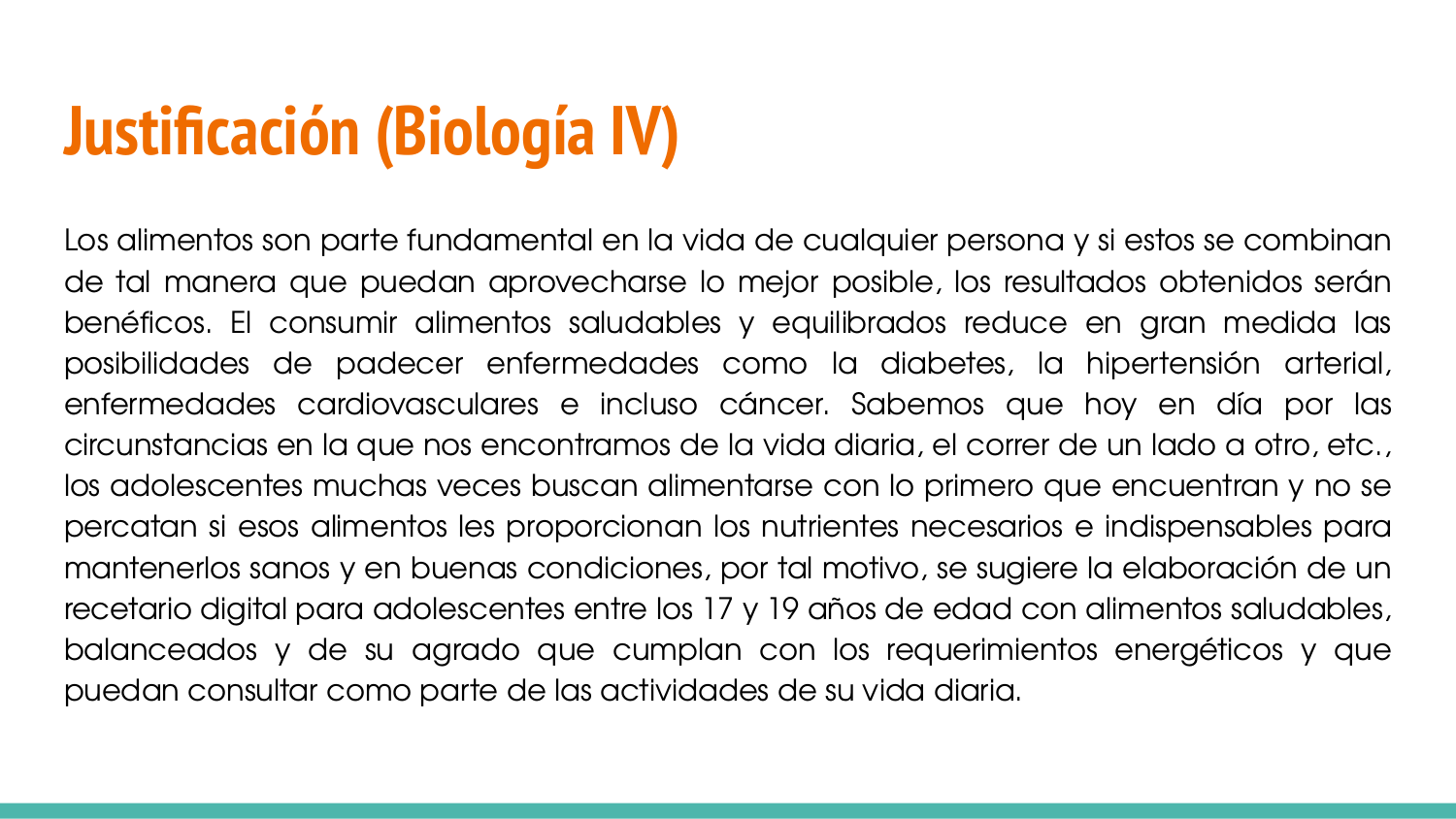

# Justificación (Biología IV)
Los alimentos son parte fundamental en la vida de cualquier persona y si estos se combinan de tal manera que puedan aprovecharse lo mejor posible, los resultados obtenidos serán benéficos. El consumir alimentos saludables y equilibrados reduce en gran medida las posibilidades de padecer enfermedades como la diabetes, la hipertensión arterial, enfermedades cardiovasculares e incluso cáncer. Sabemos que hoy en día por las circunstancias en la que nos encontramos de la vida diaria, el correr de un lado a otro, etc., los adolescentes muchas veces buscan alimentarse con lo primero que encuentran y no se percatan si esos alimentos les proporcionan los nutrientes necesarios e indispensables para mantenerlos sanos y en buenas condiciones, por tal motivo, se sugiere la elaboración de un recetario digital para adolescentes entre los 17 y 19 años de edad con alimentos saludables, balanceados y de su agrado que cumplan con los requerimientos energéticos y que puedan consultar como parte de las actividades de su vida diaria.